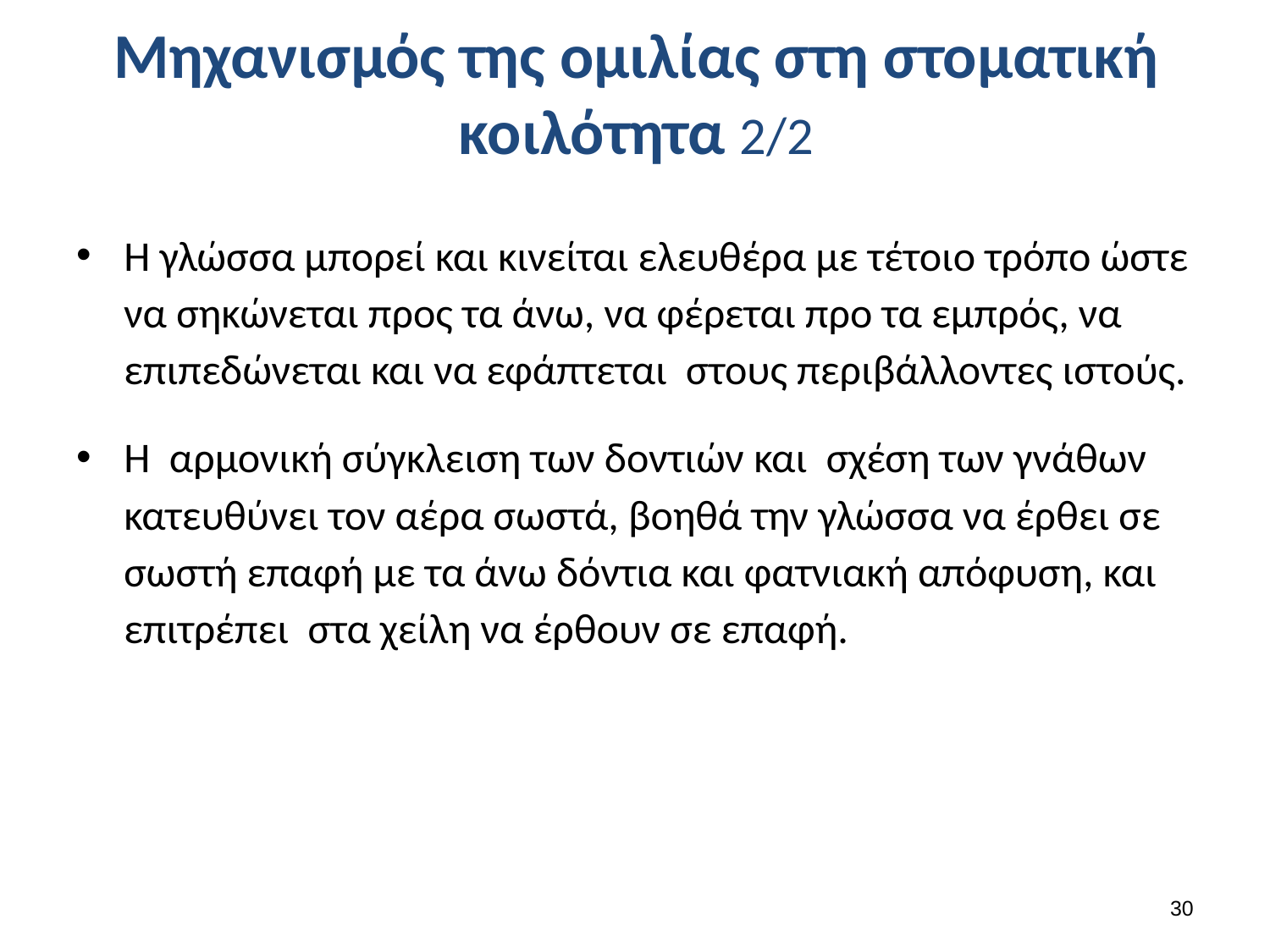

# Μηχανισμός της ομιλίας στη στοματική κοιλότητα 2/2
Η γλώσσα μπορεί και κινείται ελευθέρα με τέτοιο τρόπο ώστε να σηκώνεται προς τα άνω, να φέρεται προ τα εμπρός, να επιπεδώνεται και να εφάπτεται  στους περιβάλλοντες ιστούς.
Η  αρμονική σύγκλειση των δοντιών και  σχέση των γνάθων κατευθύνει τον αέρα σωστά, βοηθά την γλώσσα να έρθει σε σωστή επαφή με τα άνω δόντια και φατνιακή απόφυση, και επιτρέπει  στα χείλη να έρθουν σε επαφή.
30